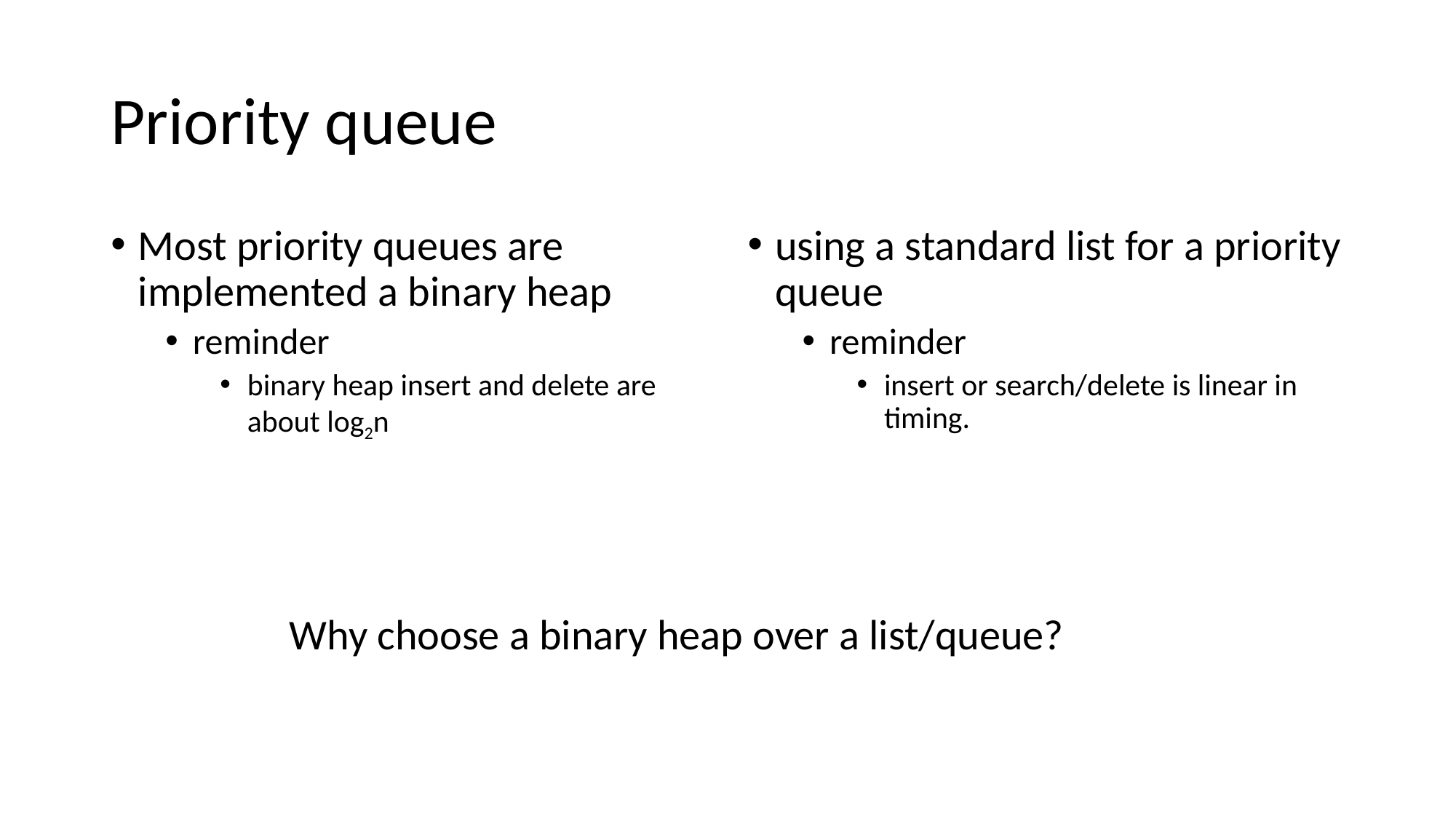

# Priority queue
Most priority queues are implemented a binary heap
reminder
binary heap insert and delete are about log2n

using a standard list for a priority queue
reminder
insert or search/delete is linear in timing.

Why choose a binary heap over a list/queue?